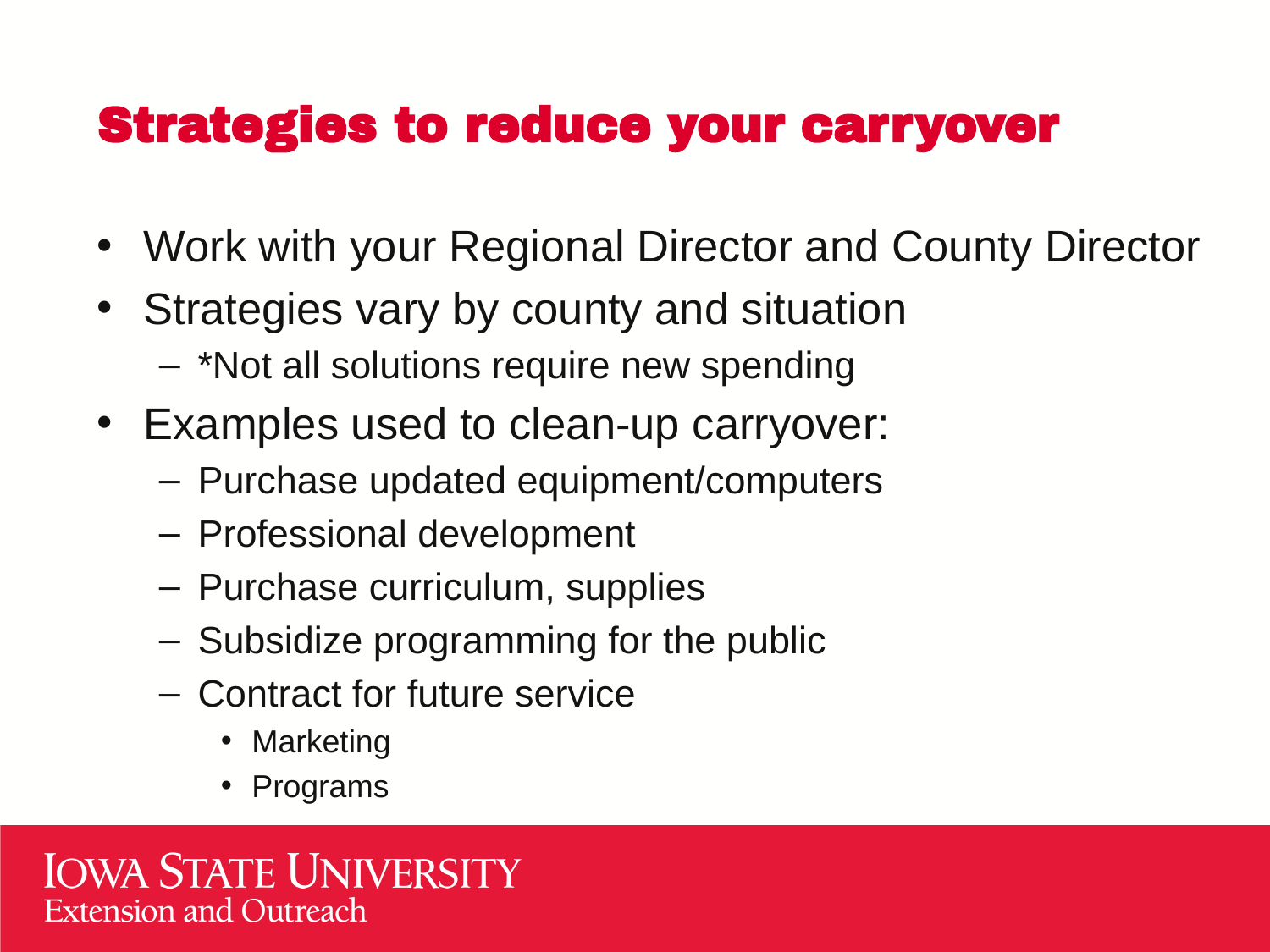

# Strategies to reduce your carryover
Work with your Regional Director and County Director
Strategies vary by county and situation
*Not all solutions require new spending
Examples used to clean-up carryover:
Purchase updated equipment/computers
Professional development
Purchase curriculum, supplies
Subsidize programming for the public
Contract for future service
Marketing
Programs